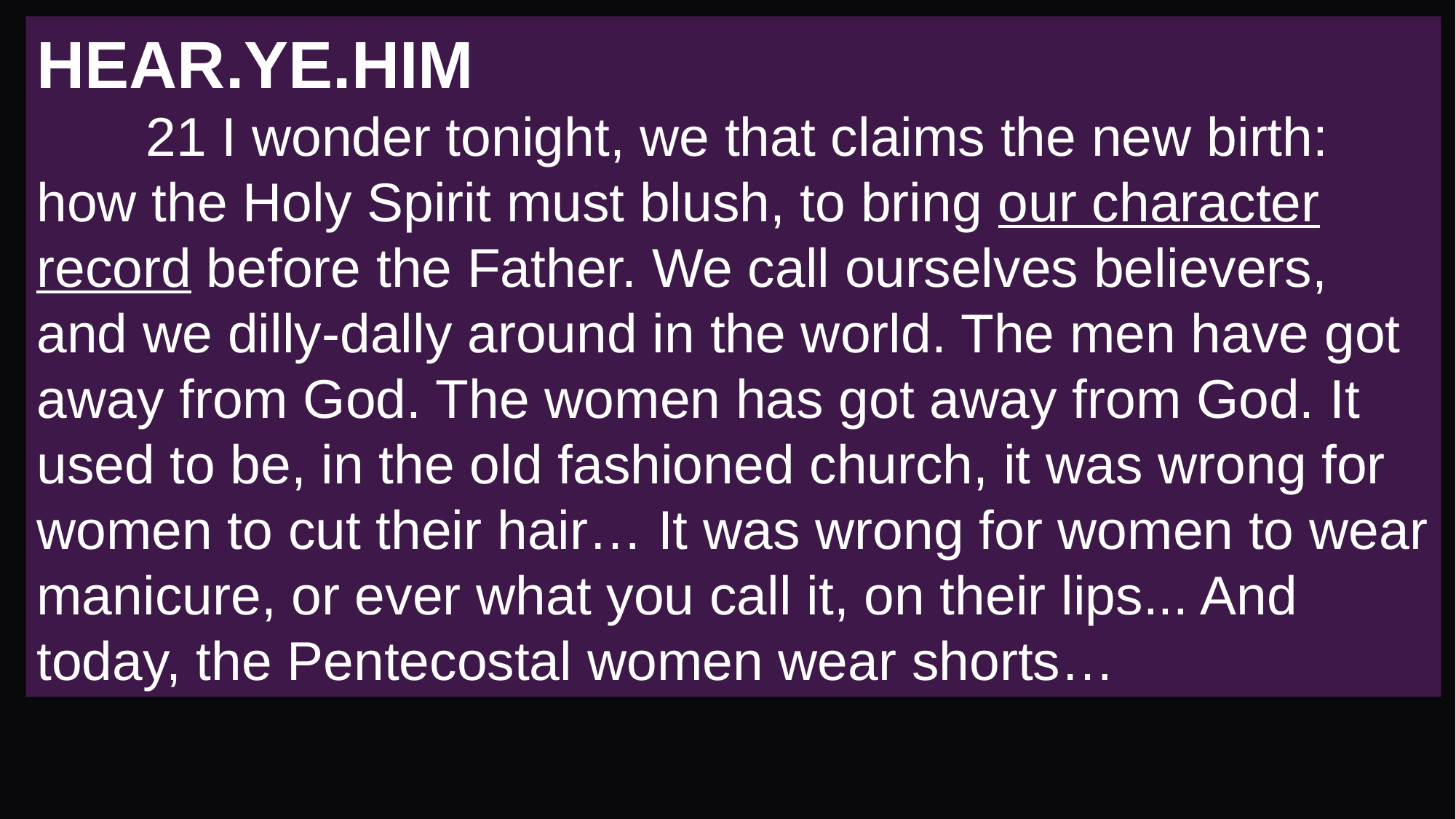

HEAR.YE.HIM
	21 I wonder tonight, we that claims the new birth: how the Holy Spirit must blush, to bring our character record before the Father. We call ourselves believers, and we dilly-dally around in the world. The men have got away from God. The women has got away from God. It used to be, in the old fashioned church, it was wrong for women to cut their hair… It was wrong for women to wear manicure, or ever what you call it, on their lips... And today, the Pentecostal women wear shorts…
I am Always Right 3
8/26/2026
8